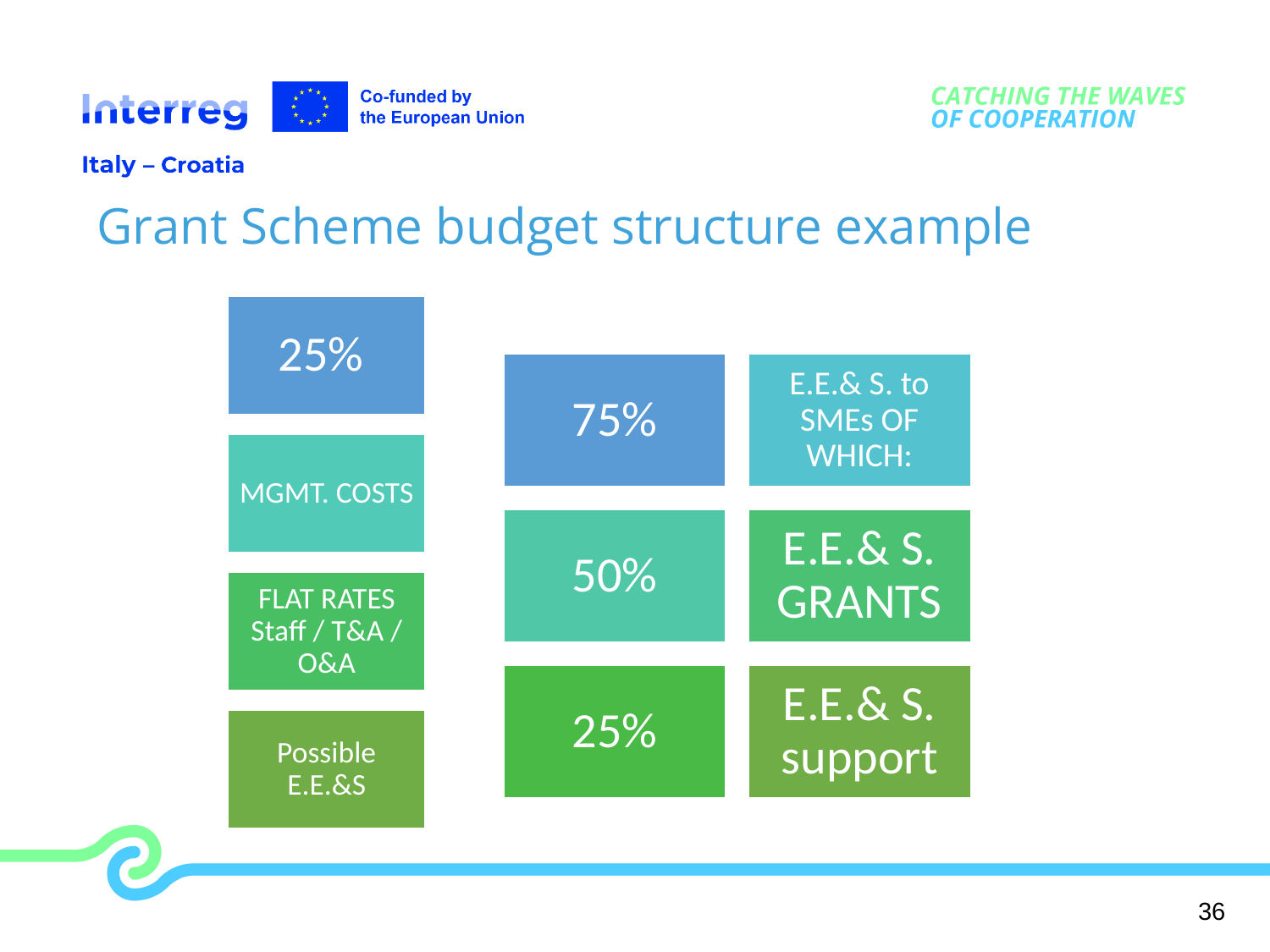

Grant Scheme budget structure example

25%
MGMT. COSTS
FLAT RATES Staff / T&A / O&A
Possible E.E.&S
75%
E.E.& S. to SMEs OF WHICH:
50%
E.E.& S. GRANTS
25%
E.E.& S. support
36